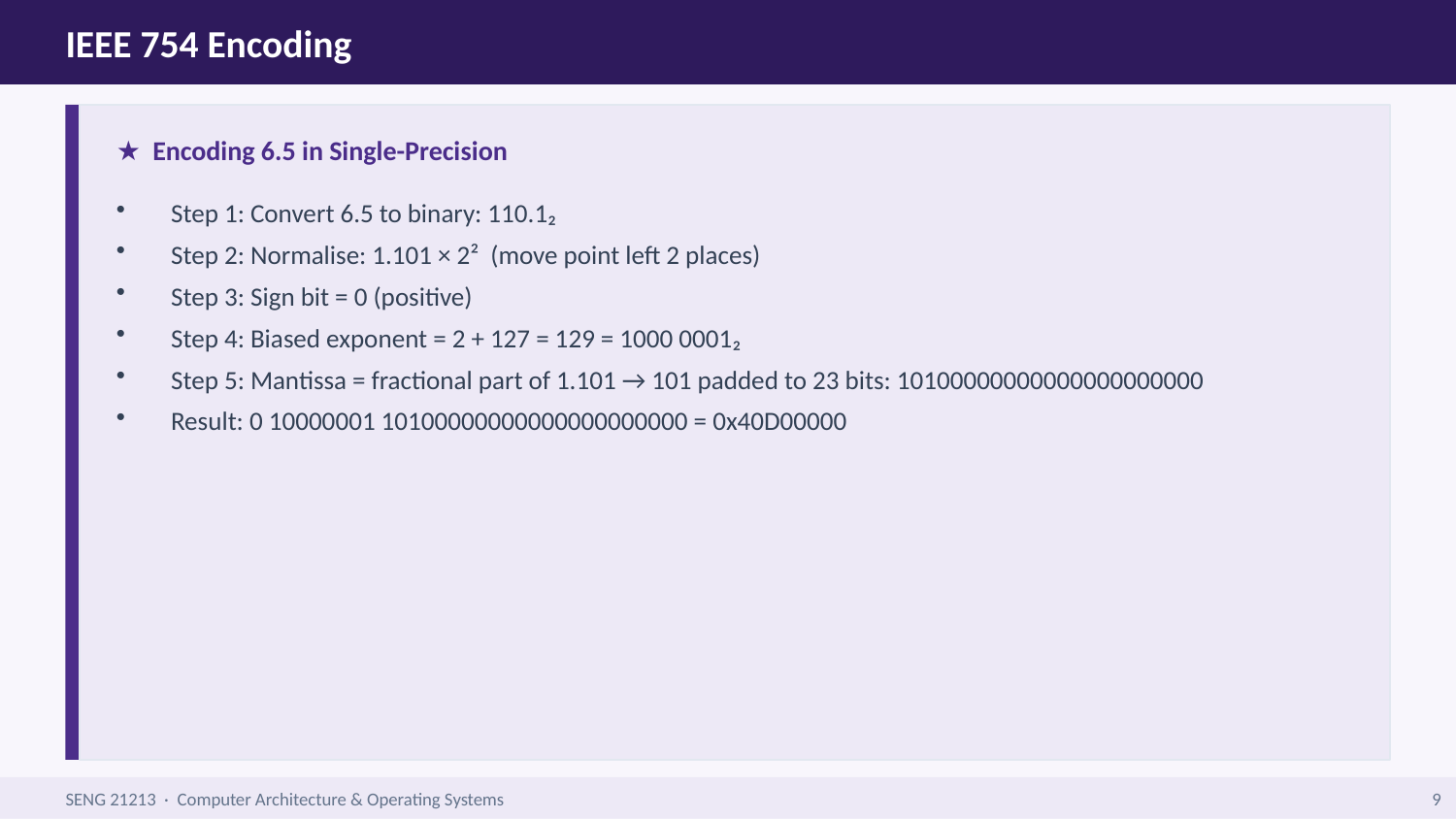

IEEE 754 Encoding

★  Encoding 6.5 in Single-Precision
Step 1: Convert 6.5 to binary: 110.1₂
Step 2: Normalise: 1.101 × 2²  (move point left 2 places)
Step 3: Sign bit = 0 (positive)
Step 4: Biased exponent = 2 + 127 = 129 = 1000 0001₂
Step 5: Mantissa = fractional part of 1.101 → 101 padded to 23 bits: 10100000000000000000000
Result: 0 10000001 10100000000000000000000 = 0x40D00000

SENG 21213  ·  Computer Architecture & Operating Systems
9